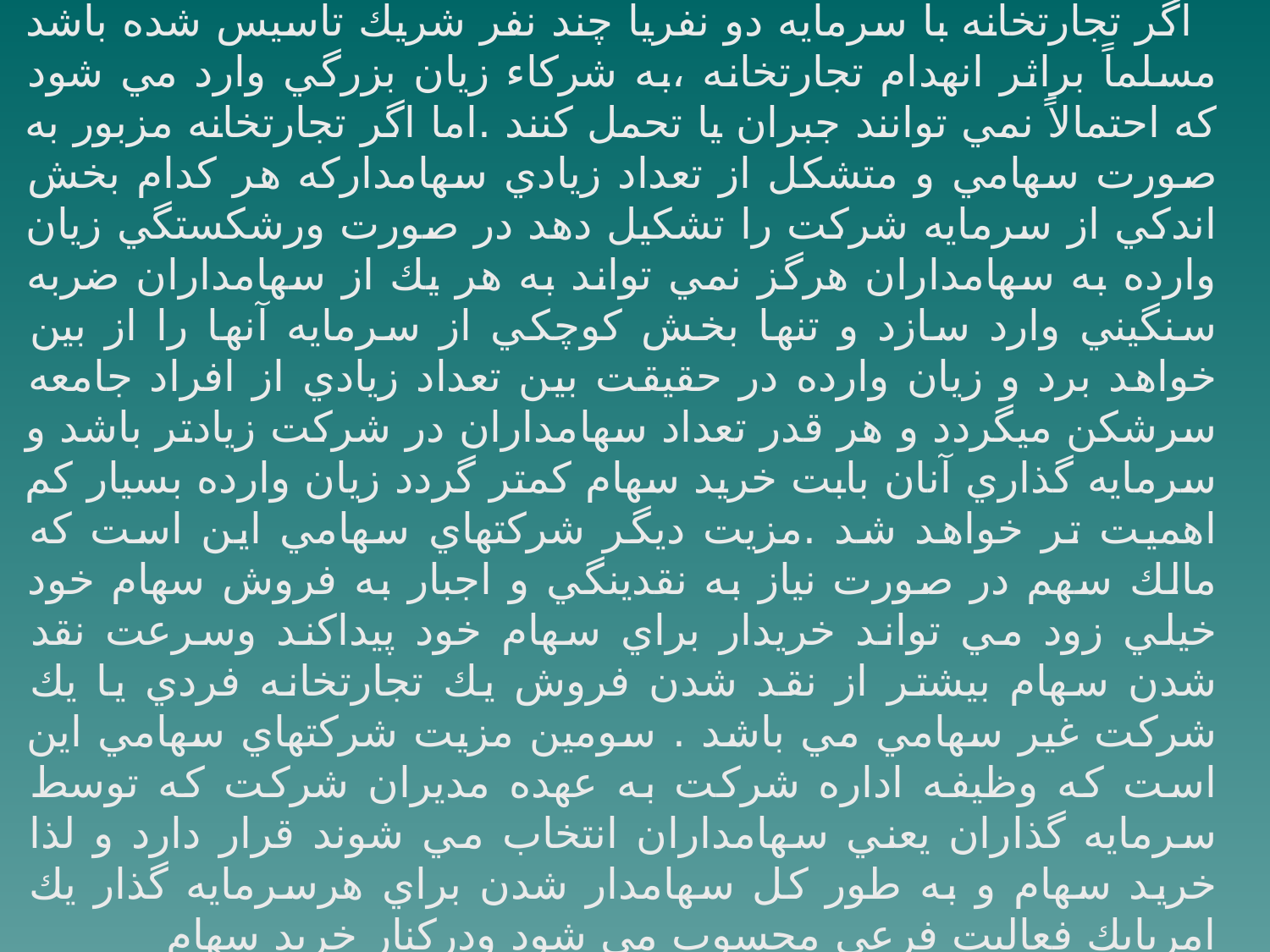

اگر تجارتخانه با سرمايه دو نفريا چند نفر شريك تاسيس شده باشد مسلماً براثر انهدام تجارتخانه ،به شركاء زيان بزرگي وارد مي شود كه احتمالاً نمي توانند جبران يا تحمل كنند .اما اگر تجارتخانه مزبور به صورت سهامي و متشكل از تعداد زيادي سهامداركه هر كدام بخش اندكي از سرمايه شركت را تشكيل دهد در صورت ورشكستگي زيان وارده به سهامداران هرگز نمي تواند به هر يك از سهامداران ضربه سنگيني وارد سازد و تنها بخش كوچكي از سرمايه آنها را از بين خواهد برد و زيان وارده در حقيقت بين تعداد زيادي از افراد جامعه سرشكن ميگردد و هر قدر تعداد سهامداران در شركت زيادتر باشد و سرمايه گذاري آنان بابت خريد سهام كمتر گردد زيان وارده بسيار كم اهميت تر خواهد شد .مزيت ديگر شركتهاي سهامي اين است كه مالك سهم در صورت نياز به نقدينگي و اجبار به فروش سهام خود خيلي زود مي تواند خريدار براي سهام خود پيداكند وسرعت نقد شدن سهام بيشتر از نقد شدن فروش يك تجارتخانه فردي يا يك شركت غير سهامي مي باشد . سومين مزيت شركتهاي سهامي اين است كه وظيفه اداره شركت به عهده مديران شركت كه توسط سرمايه گذاران يعني سهامداران انتخاب مي شوند قرار دارد و لذا خريد سهام و به طور كل سهامدار شدن براي هرسرمايه گذار يك امريايك فعاليت فرعي محسوب مي شود ودركنار خريد سهام